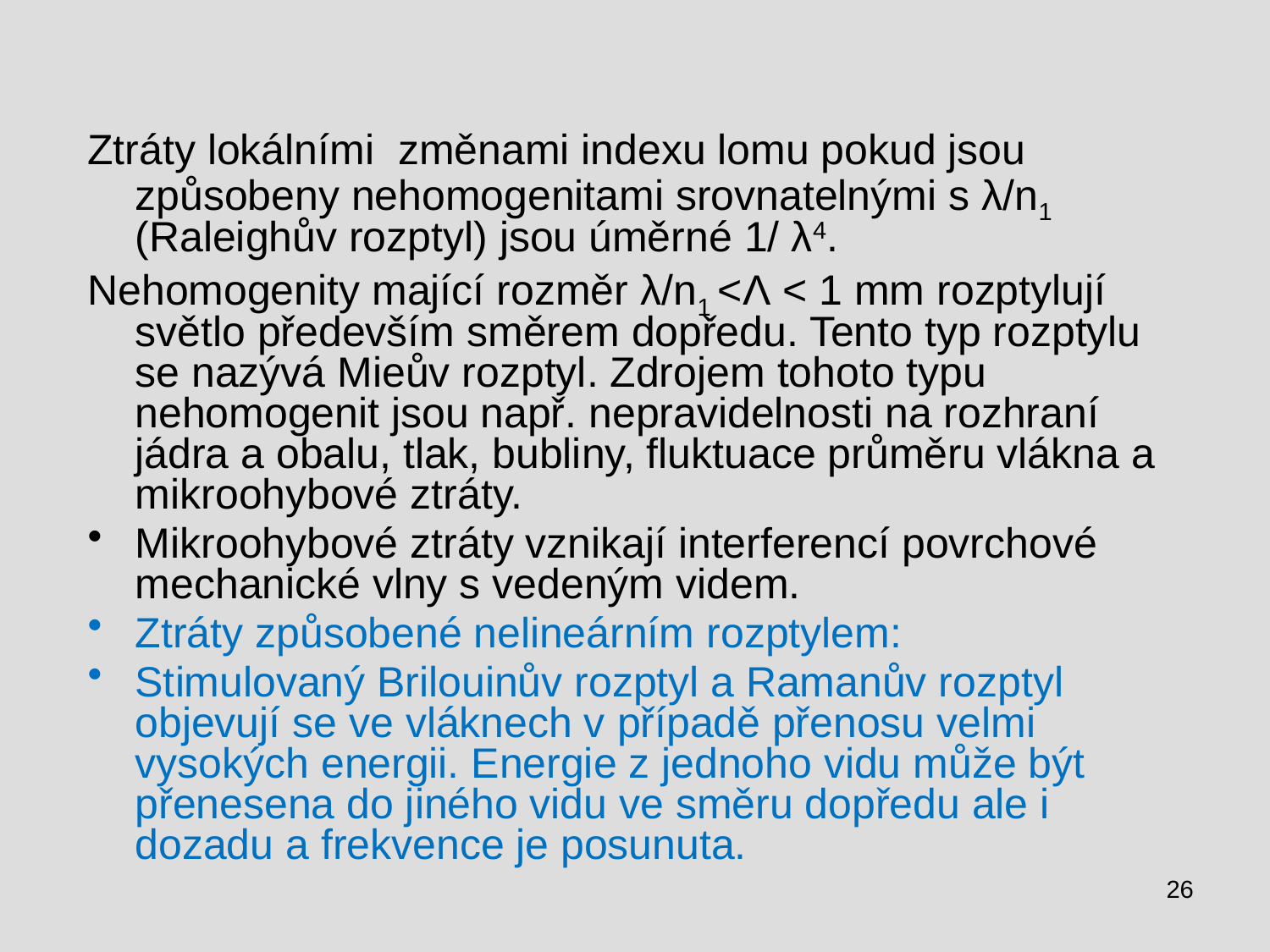

Ztráty lokálními  změnami indexu lomu pokud jsou způsobeny nehomogenitami srovnatelnými s λ/n1  (Raleighův rozptyl) jsou úměrné 1/ λ4.
Nehomogenity mající rozměr λ/n1 <Λ < 1 mm rozptylují světlo především směrem dopředu. Tento typ rozptylu se nazývá Mieův rozptyl. Zdrojem tohoto typu nehomogenit jsou např. nepravidelnosti na rozhraní jádra a obalu, tlak, bubliny, fluktuace průměru vlákna a mikroohybové ztráty.
Mikroohybové ztráty vznikají interferencí povrchové mechanické vlny s vedeným videm.
Ztráty způsobené nelineárním rozptylem:
Stimulovaný Brilouinův rozptyl a Ramanův rozptyl objevují se ve vláknech v případě přenosu velmi vysokých energii. Energie z jednoho vidu může být přenesena do jiného vidu ve směru dopředu ale i dozadu a frekvence je posunuta.
26